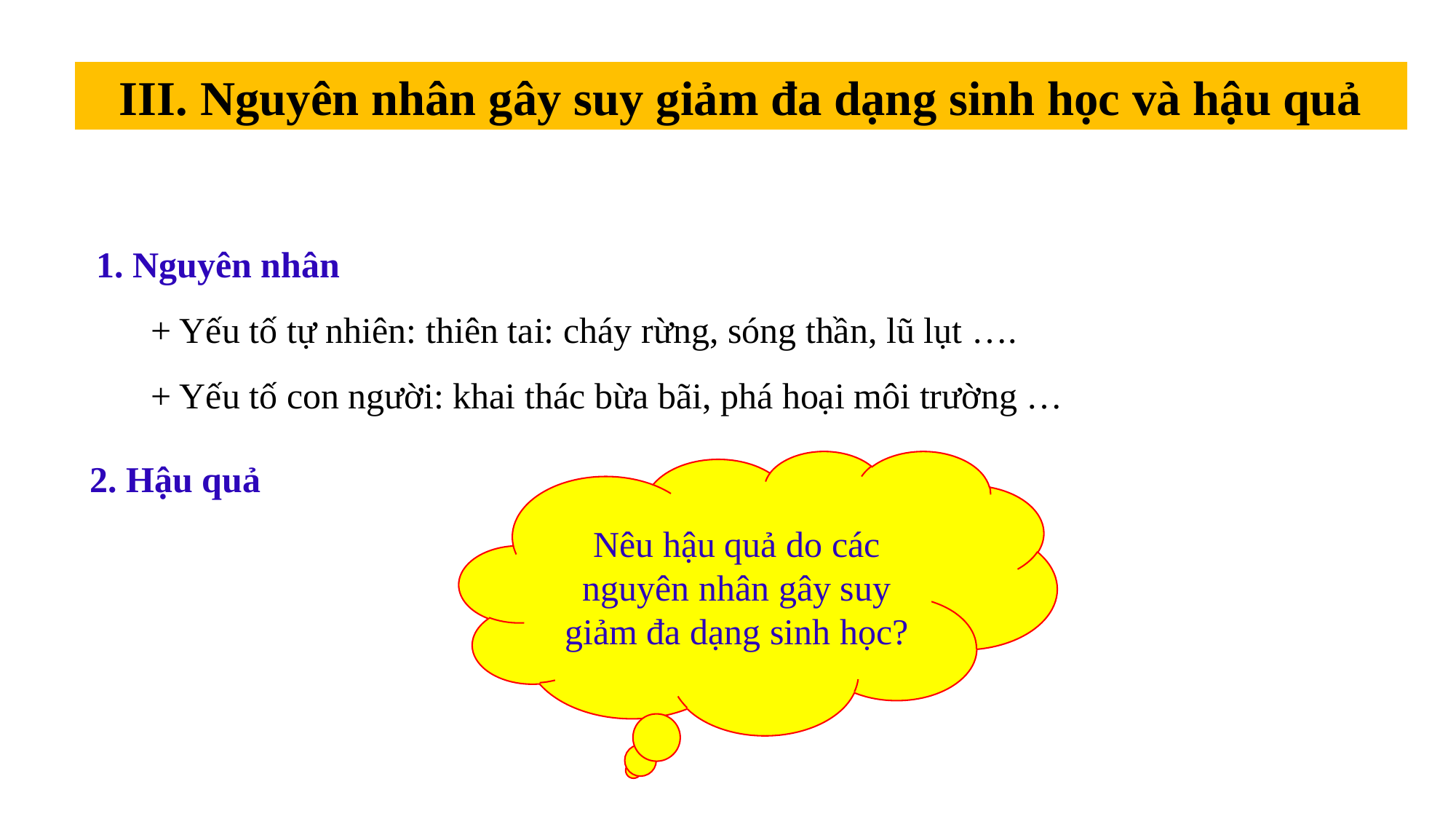

III. Nguyên nhân gây suy giảm đa dạng sinh học và hậu quả
1. Nguyên nhân
            + Yếu tố tự nhiên: thiên tai: cháy rừng, sóng thần, lũ lụt ….
            + Yếu tố con người: khai thác bừa bãi, phá hoại môi trường …

2. Hậu quả
Nêu hậu quả do các nguyên nhân gây suy giảm đa dạng sinh học?